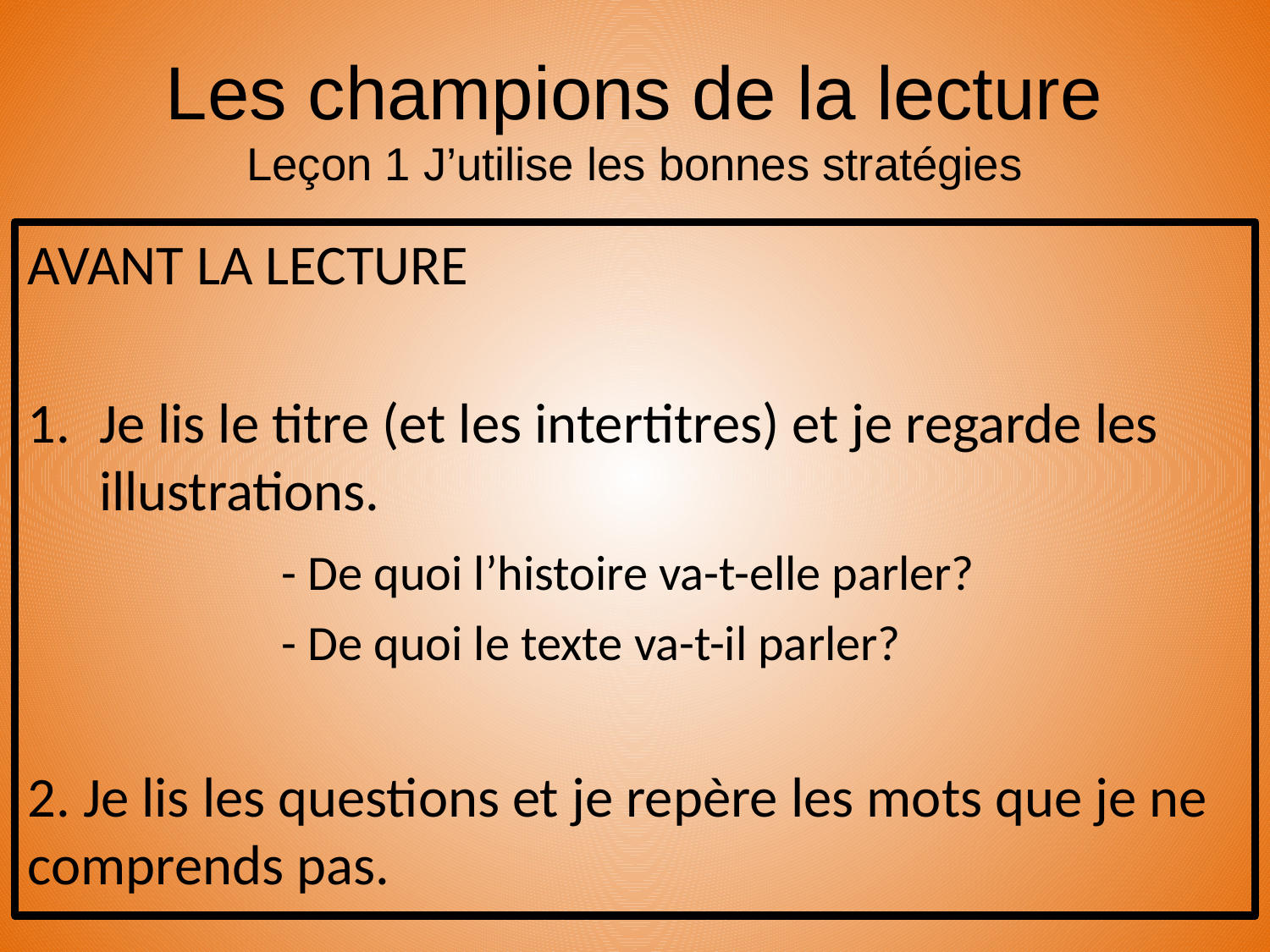

# Les champions de la lecture Leçon 1 J’utilise les bonnes stratégies
AVANT LA LECTURE

Je lis le titre (et les intertitres) et je regarde les illustrations.
		- De quoi l’histoire va-t-elle parler?
		- De quoi le texte va-t-il parler?

2. Je lis les questions et je repère les mots que je ne comprends pas.